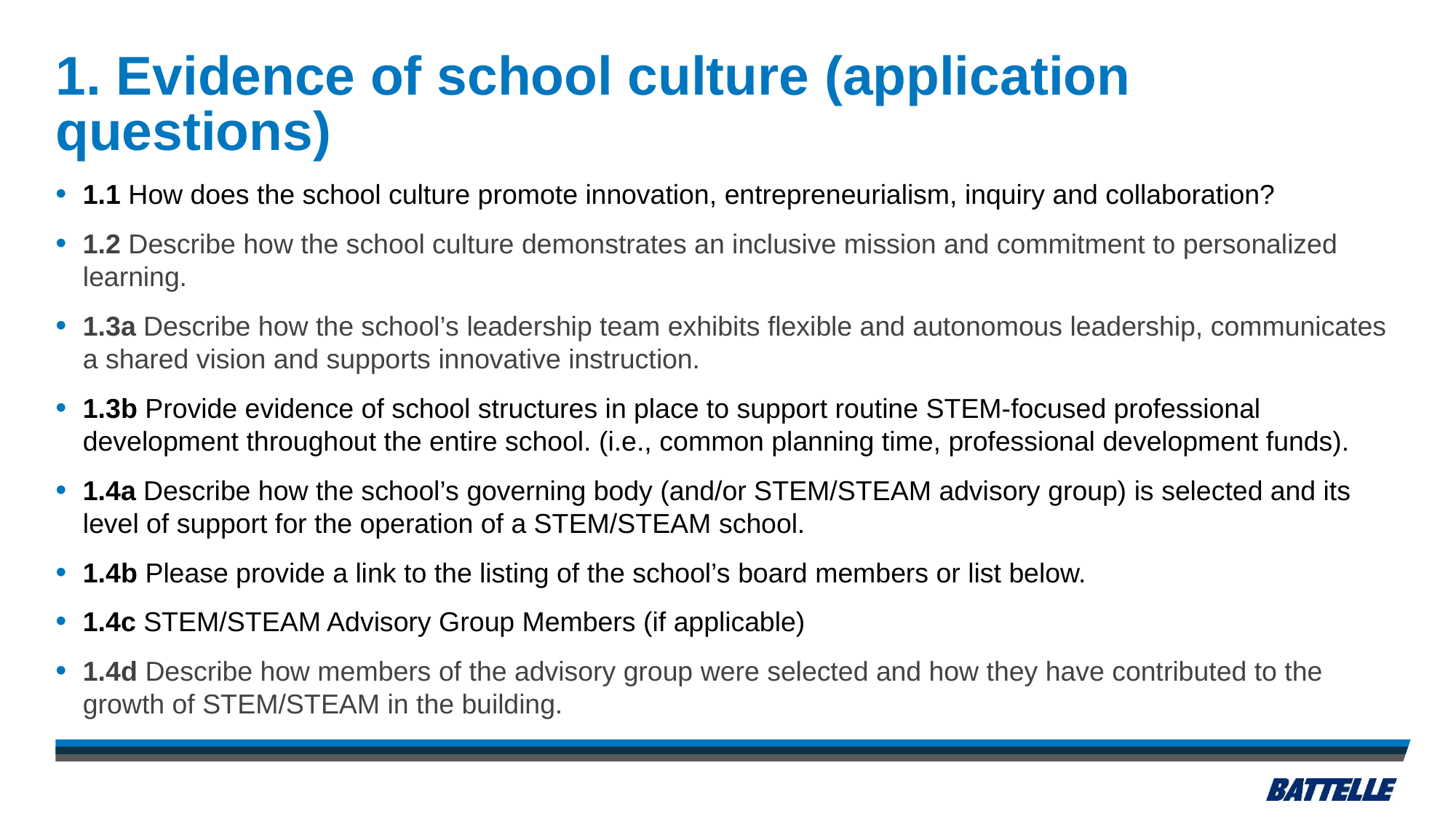

# 1. Evidence of school culture (application questions)
1.1 How does the school culture promote innovation, entrepreneurialism, inquiry and collaboration?
1.2 Describe how the school culture demonstrates an inclusive mission and commitment to personalized learning.
1.3a Describe how the school’s leadership team exhibits flexible and autonomous leadership, communicates a shared vision and supports innovative instruction.
1.3b Provide evidence of school structures in place to support routine STEM-focused professional development throughout the entire school. (i.e., common planning time, professional development funds).
1.4a Describe how the school’s governing body (and/or STEM/STEAM advisory group) is selected and its level of support for the operation of a STEM/STEAM school.
1.4b Please provide a link to the listing of the school’s board members or list below.
1.4c STEM/STEAM Advisory Group Members (if applicable)
1.4d Describe how members of the advisory group were selected and how they have contributed to the growth of STEM/STEAM in the building.